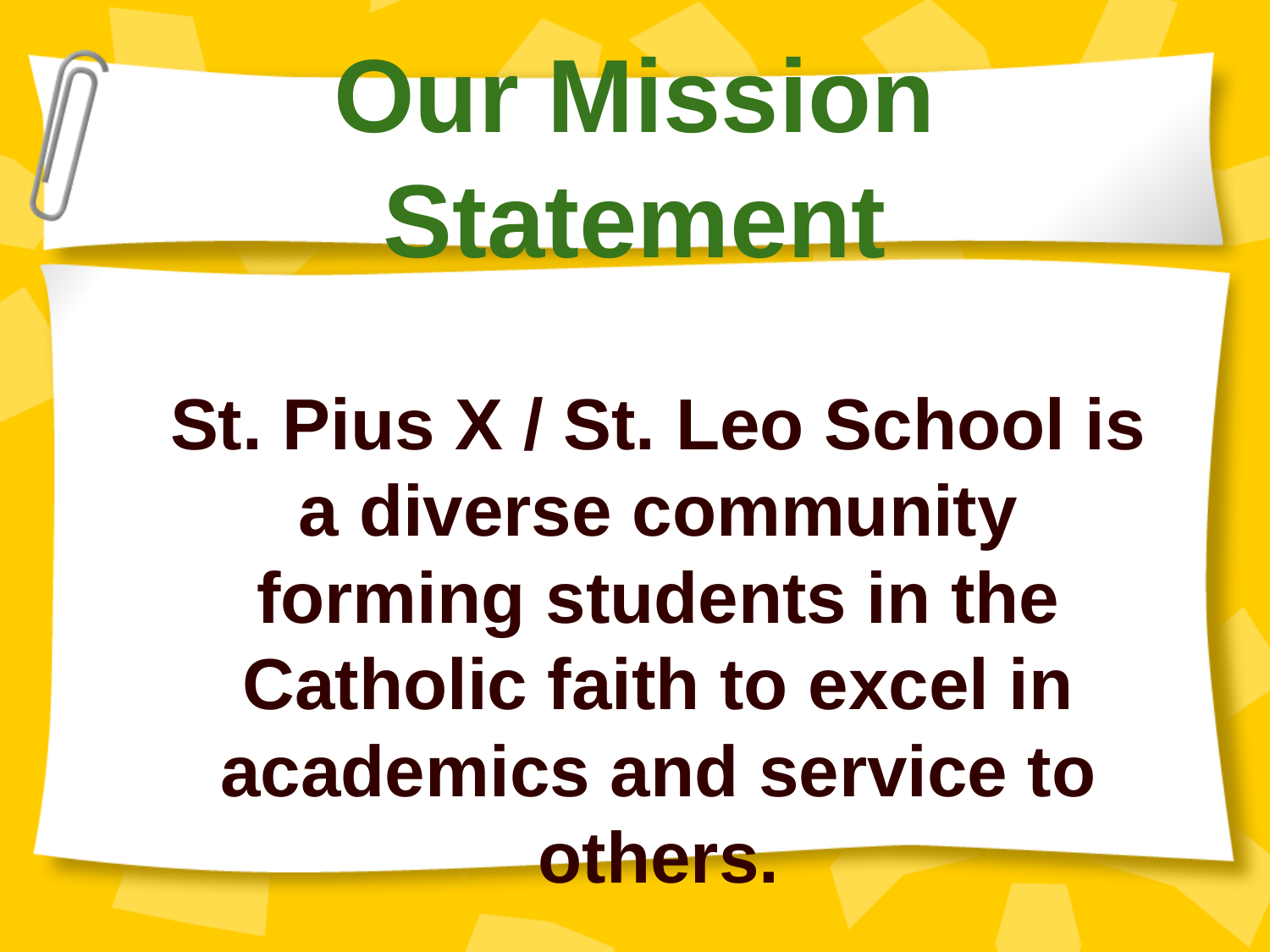

# Our Mission Statement
St. Pius X / St. Leo School is a diverse community forming students in the Catholic faith to excel in academics and service to others.